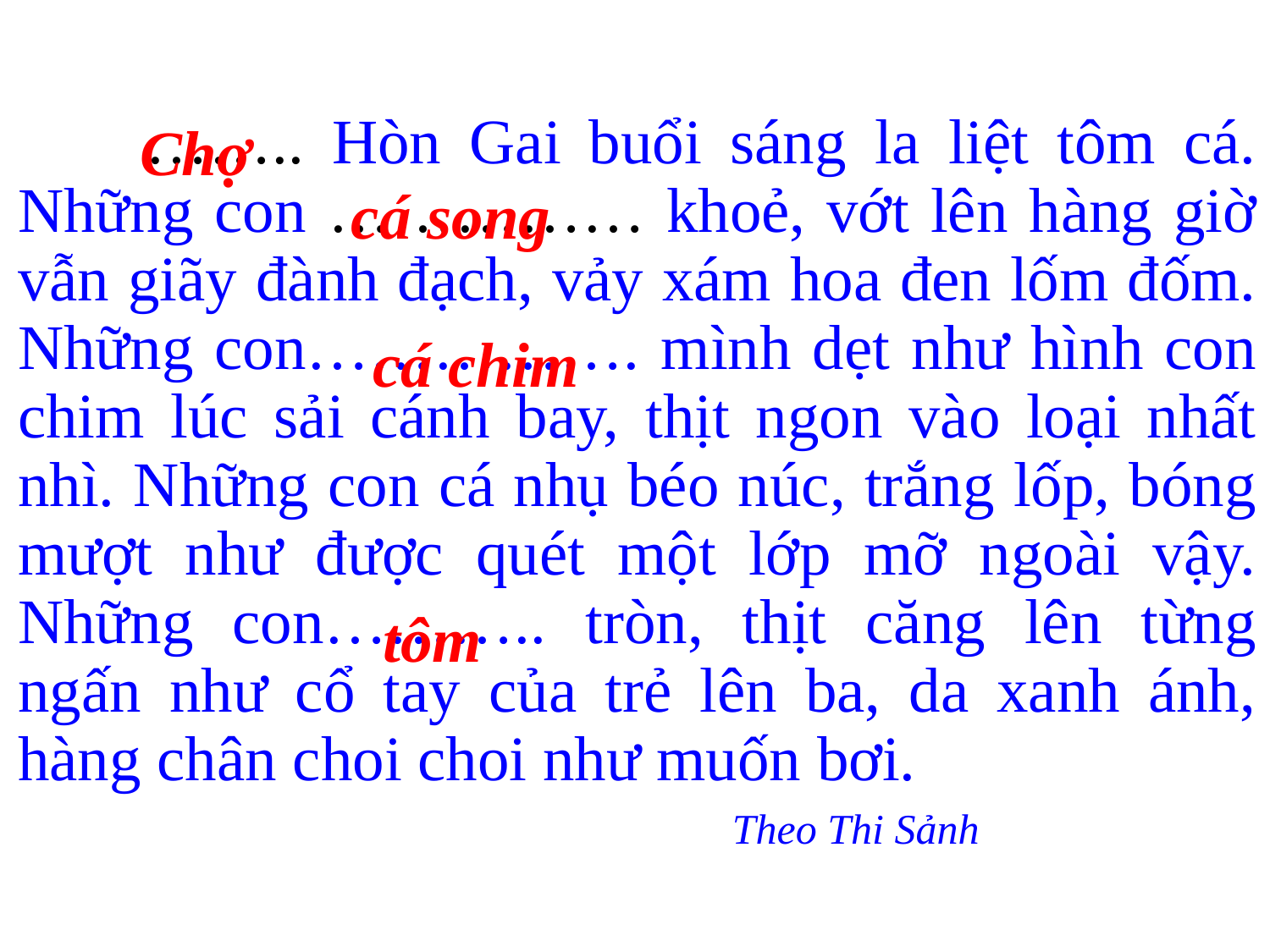

…….. Hòn Gai buổi sáng la liệt tôm cá. Những con …………… khoẻ, vớt lên hàng giờ vẫn giãy đành đạch, vảy xám hoa đen lốm đốm. Những con……………. mình dẹt như hình con chim lúc sải cánh bay, thịt ngon vào loại nhất nhì. Những con cá nhụ béo núc, trắng lốp, bóng mượt như được quét một lớp mỡ ngoài vậy. Những con……….. tròn, thịt căng lên từng ngấn như cổ tay của trẻ lên ba, da xanh ánh, hàng chân choi choi như muốn bơi.
                                                                        Theo Thi Sảnh

Chợ

cá song

cá chim

tôm